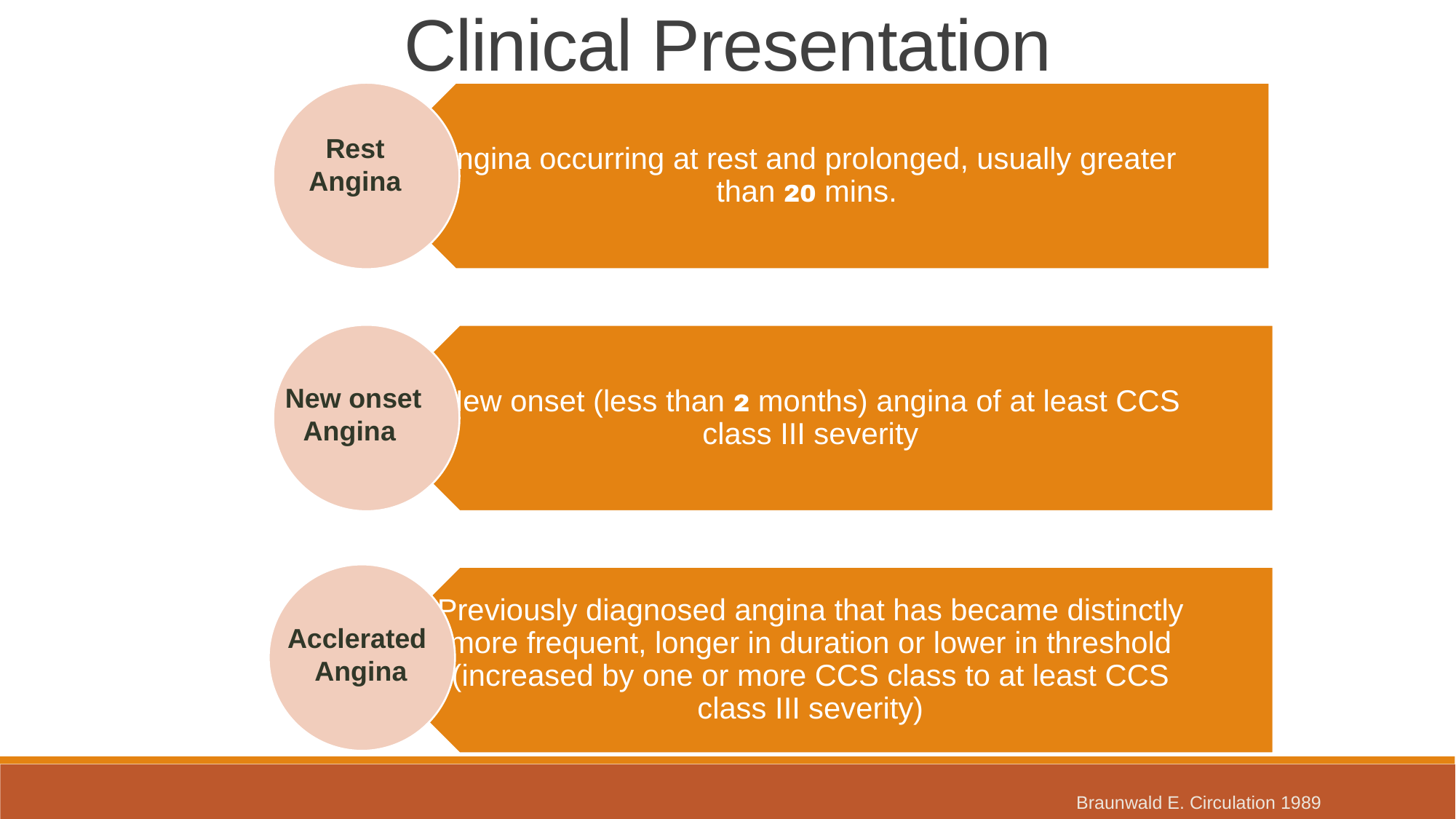

Clinical Presentation
Angina occurring at rest and prolonged, usually greater than 20 mins.
New onset (less than 2 months) angina of at least CCS class III severity
Previously diagnosed angina that has became distinctly more frequent, longer in duration or lower in threshold (increased by one or more CCS class to at least CCS class III severity)
Rest Angina
 New onset Angina
Acclerated
Angina
Braunwald E. Circulation 1989